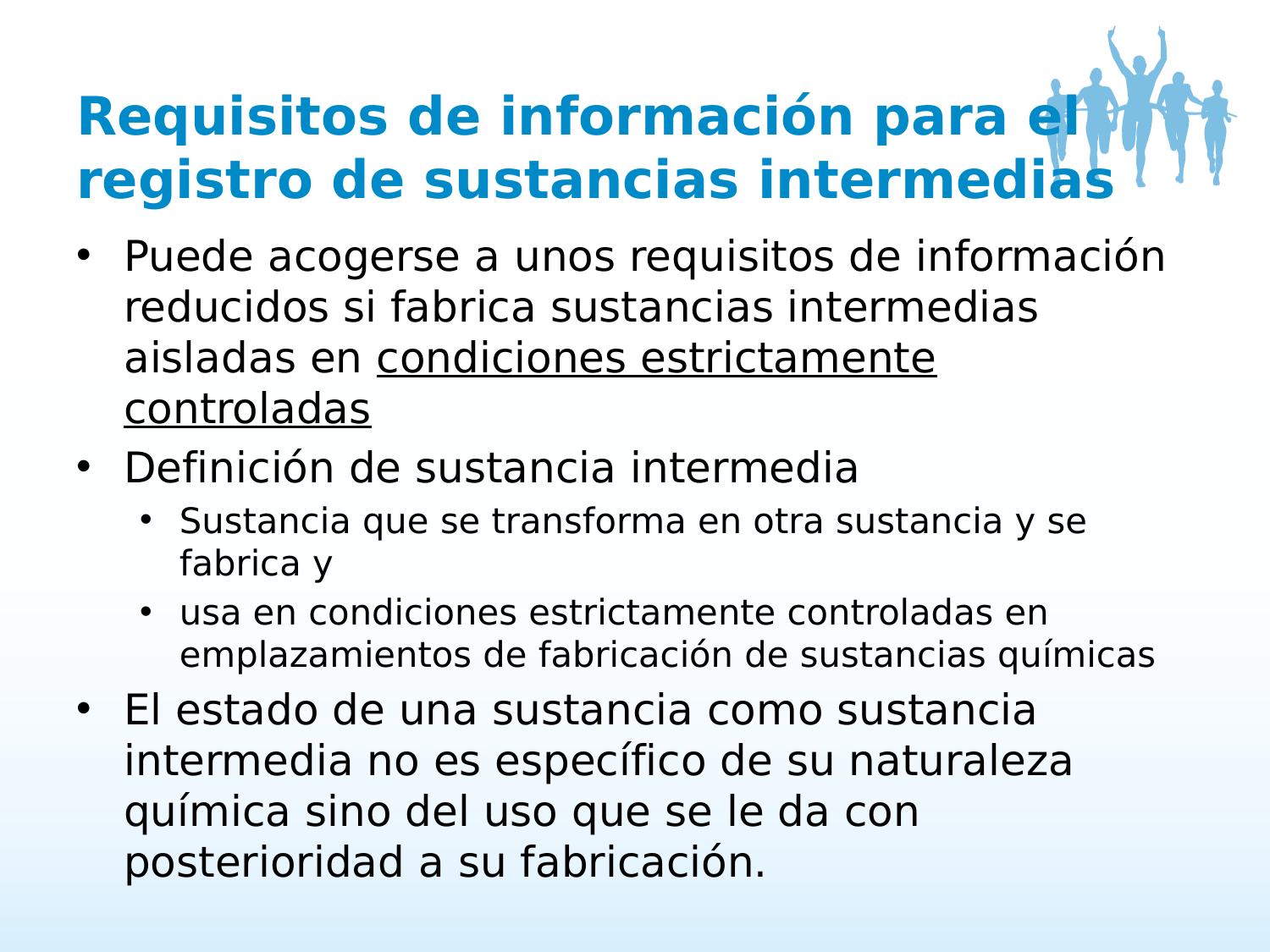

# Requisitos de información para el registro de sustancias intermedias
Puede acogerse a unos requisitos de información reducidos si fabrica sustancias intermedias aisladas en condiciones estrictamente controladas
Definición de sustancia intermedia
Sustancia que se transforma en otra sustancia y se fabrica y
usa en condiciones estrictamente controladas en emplazamientos de fabricación de sustancias químicas
El estado de una sustancia como sustancia intermedia no es específico de su naturaleza química sino del uso que se le da con posterioridad a su fabricación.

15